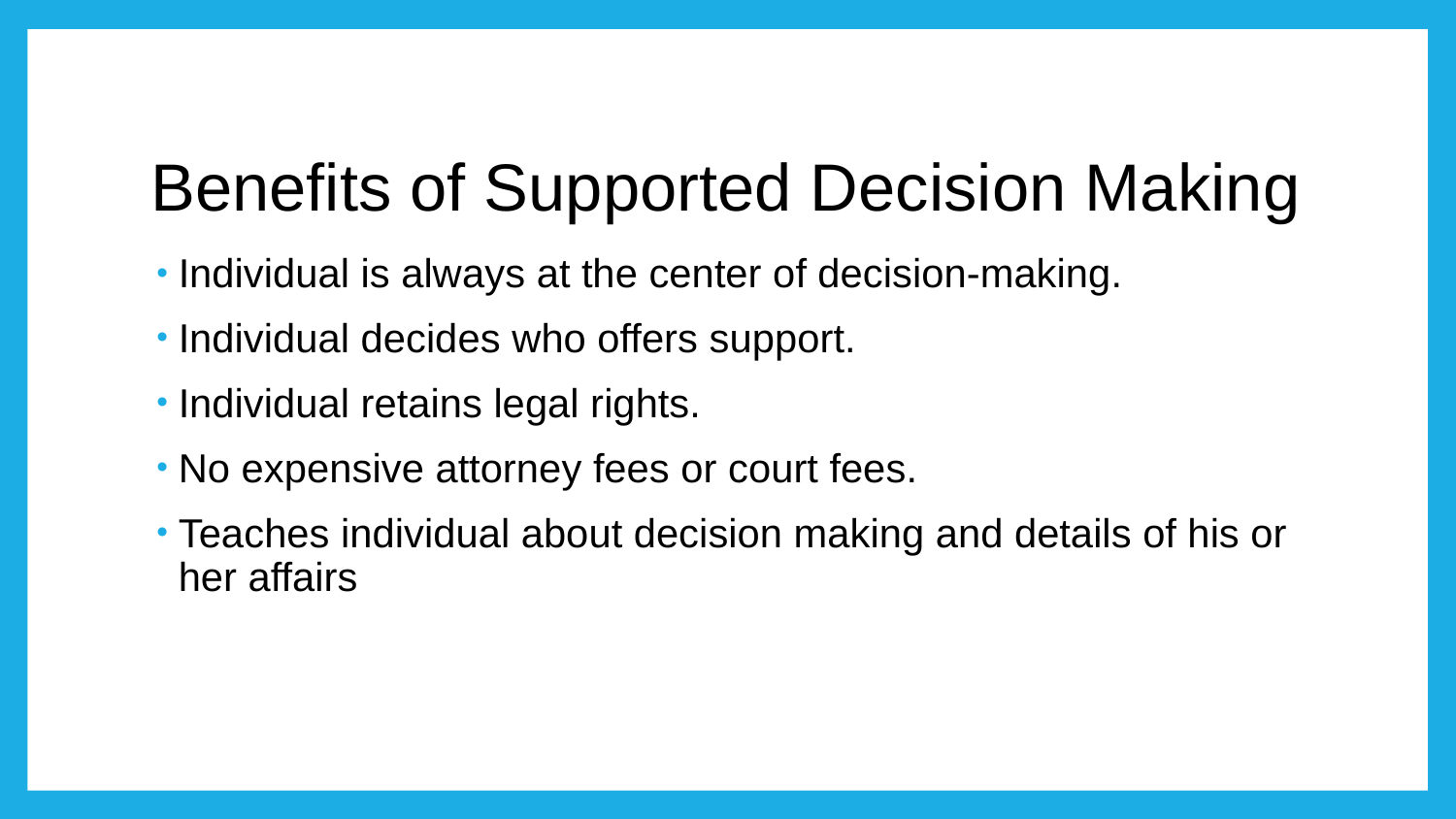

# Benefits of Supported Decision Making
Individual is always at the center of decision-making.
Individual decides who offers support.
Individual retains legal rights.
No expensive attorney fees or court fees.
Teaches individual about decision making and details of his or her affairs